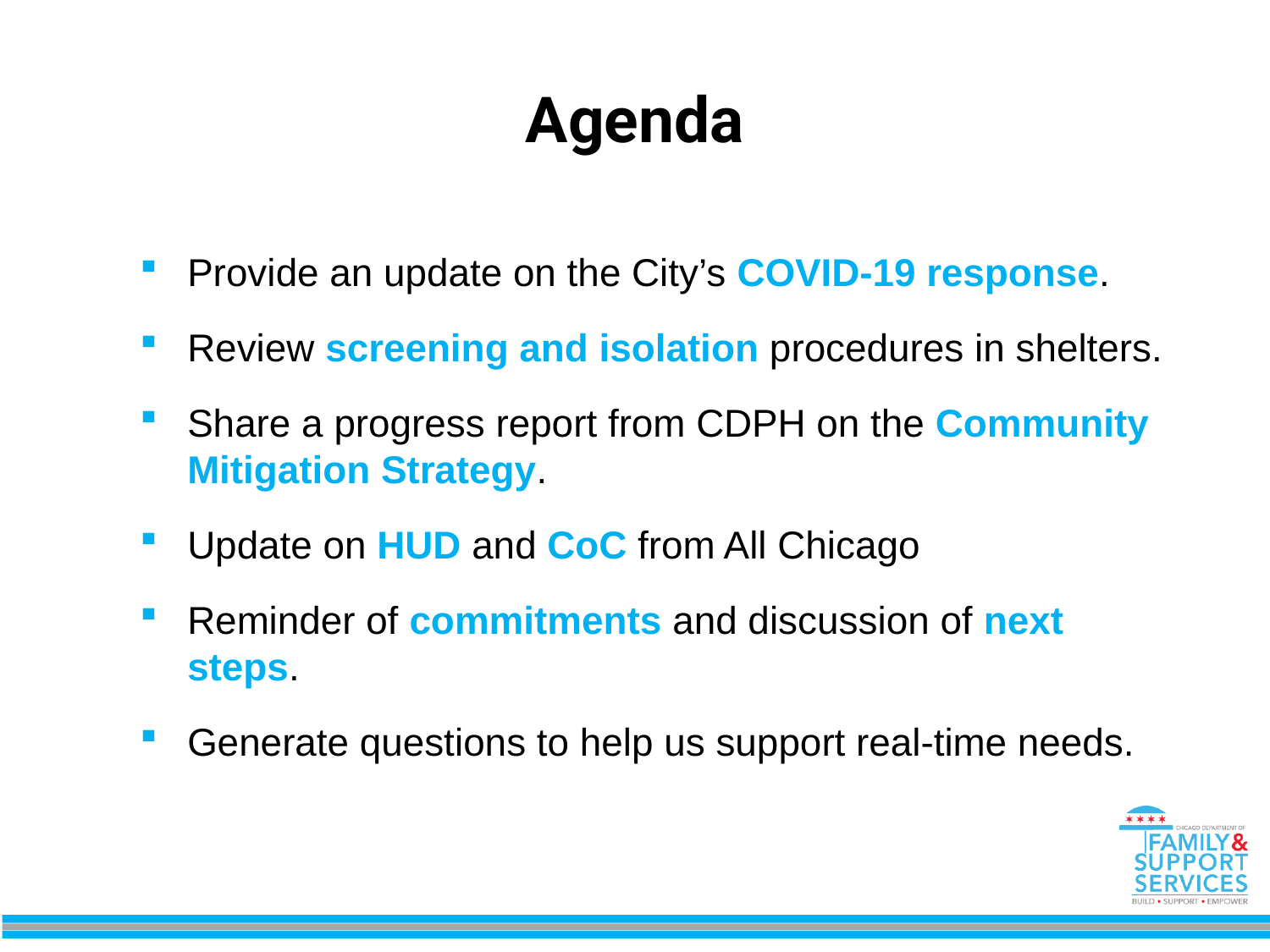

# Agenda
Provide an update on the City’s COVID-19 response.
Review screening and isolation procedures in shelters.
Share a progress report from CDPH on the Community Mitigation Strategy.
Update on HUD and CoC from All Chicago
Reminder of commitments and discussion of next steps.
Generate questions to help us support real-time needs.